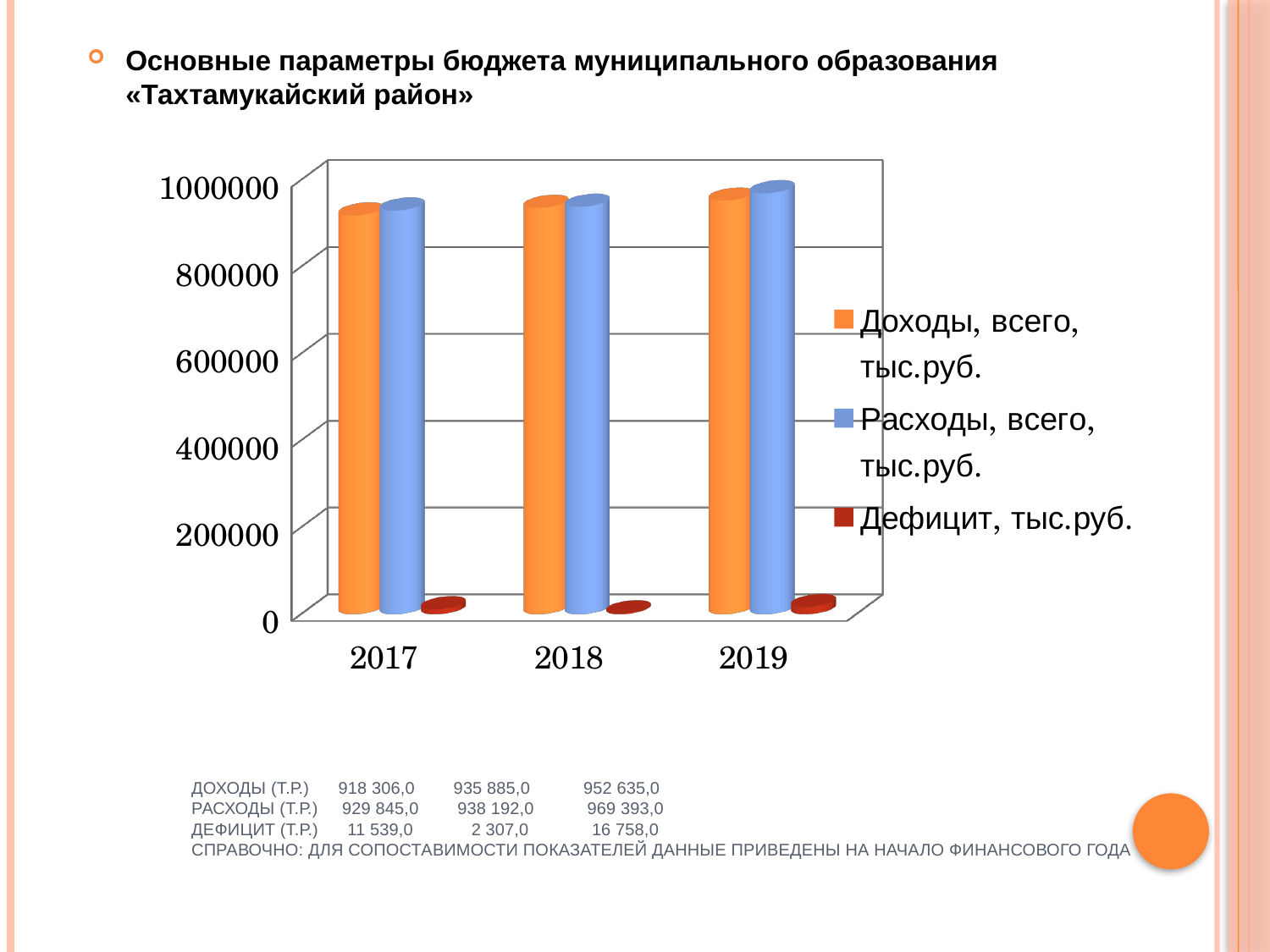

Основные параметры бюджета муниципального образования «Тахтамукайский район»

[unsupported chart]

# Доходы (т.р.)      918 306,0        935 885,0           952 635,0 Расходы (т.р.)     929 845,0        938 192,0           969 393,0 Дефицит (т.р.)      11 539,0            2 307,0             16 758,0 Справочно: для сопоставимости показателей данные приведены на начало финансового года